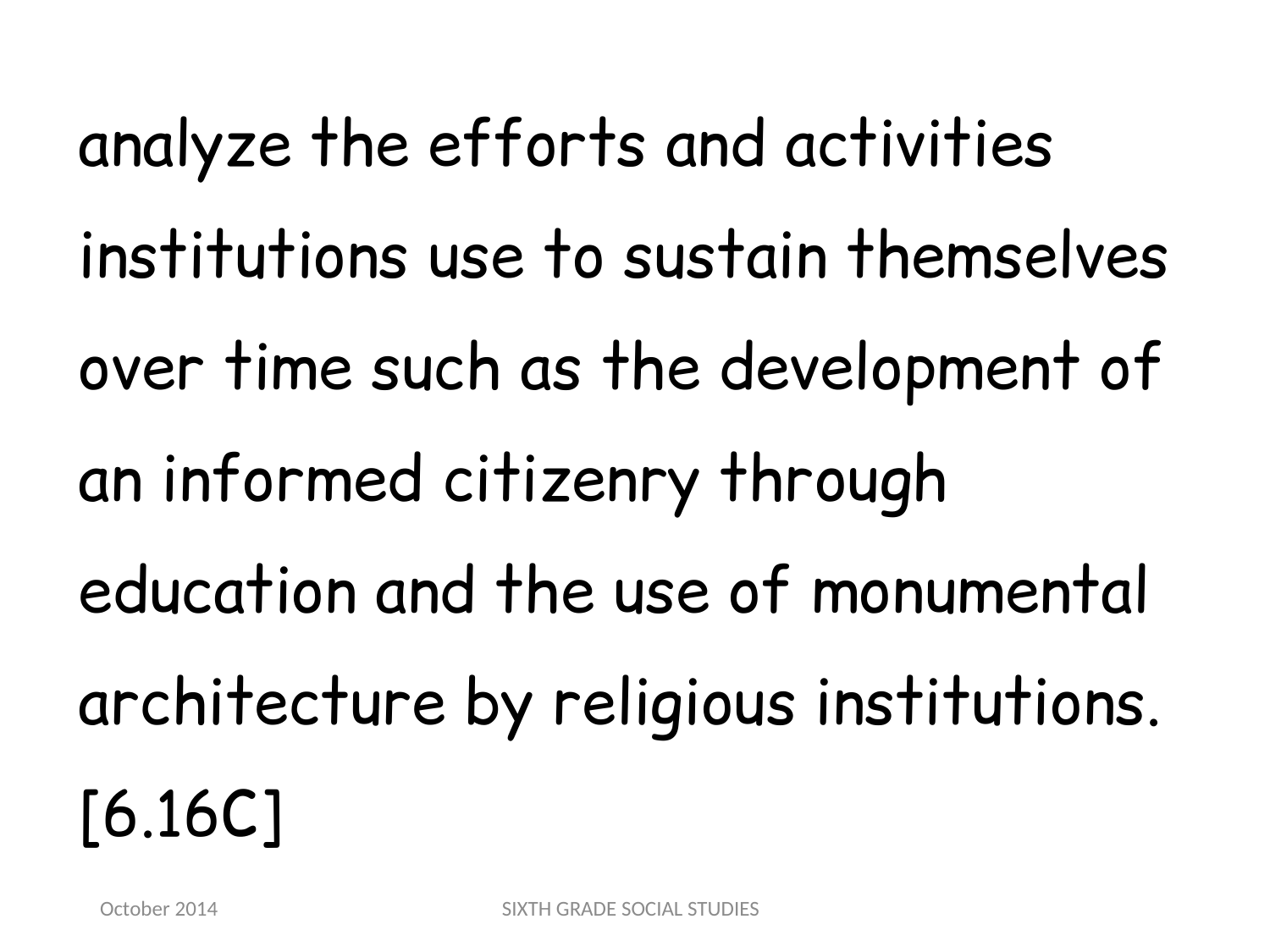

analyze the efforts and activities institutions use to sustain themselves over time such as the development of an informed citizenry through education and the use of monumental architecture by religious institutions.[6.16C]
October 2014
SIXTH GRADE SOCIAL STUDIES